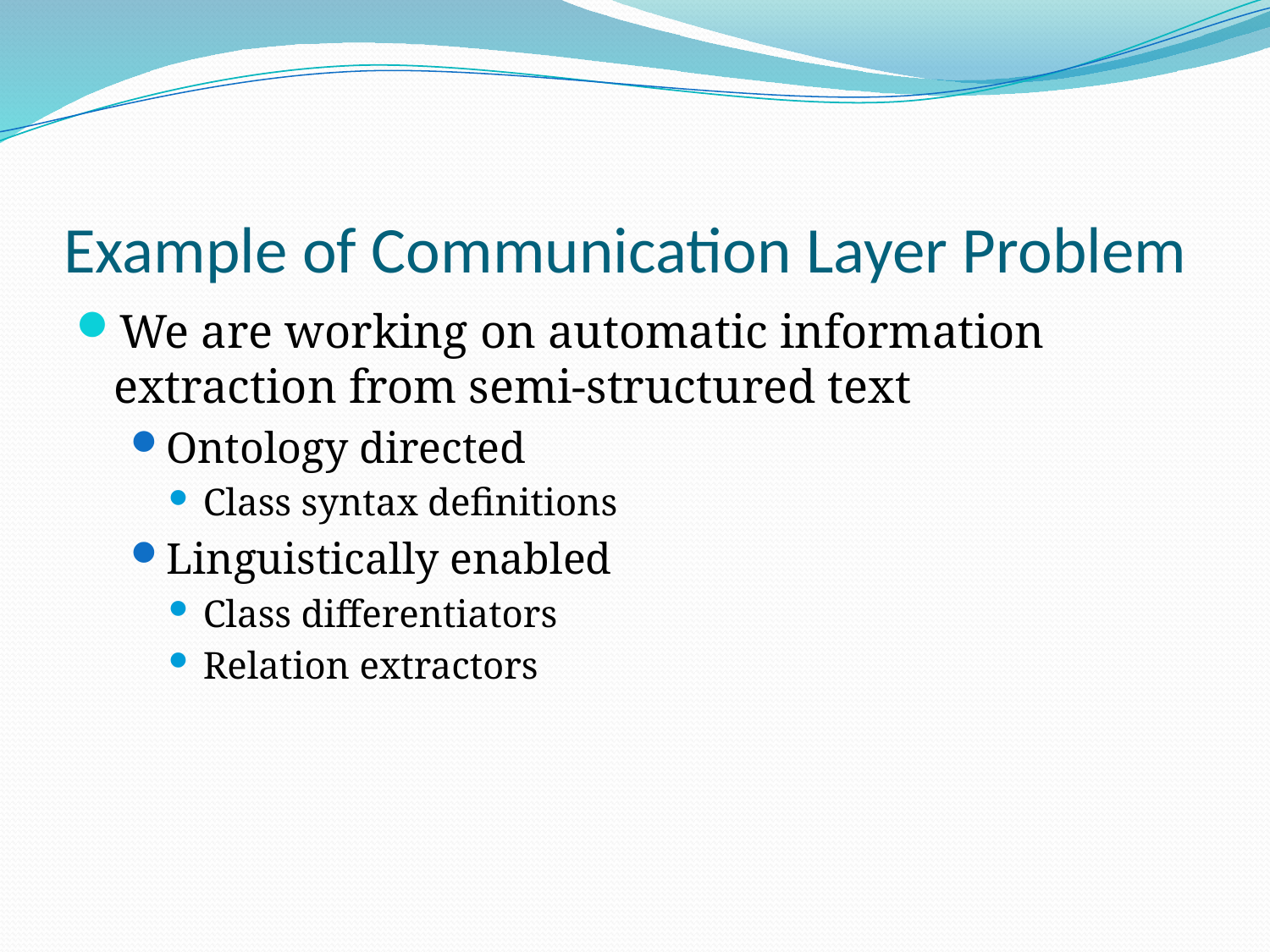

# Example of Communication Layer Problem
We are working on automatic information extraction from semi-structured text
Ontology directed
Class syntax definitions
Linguistically enabled
Class differentiators
Relation extractors